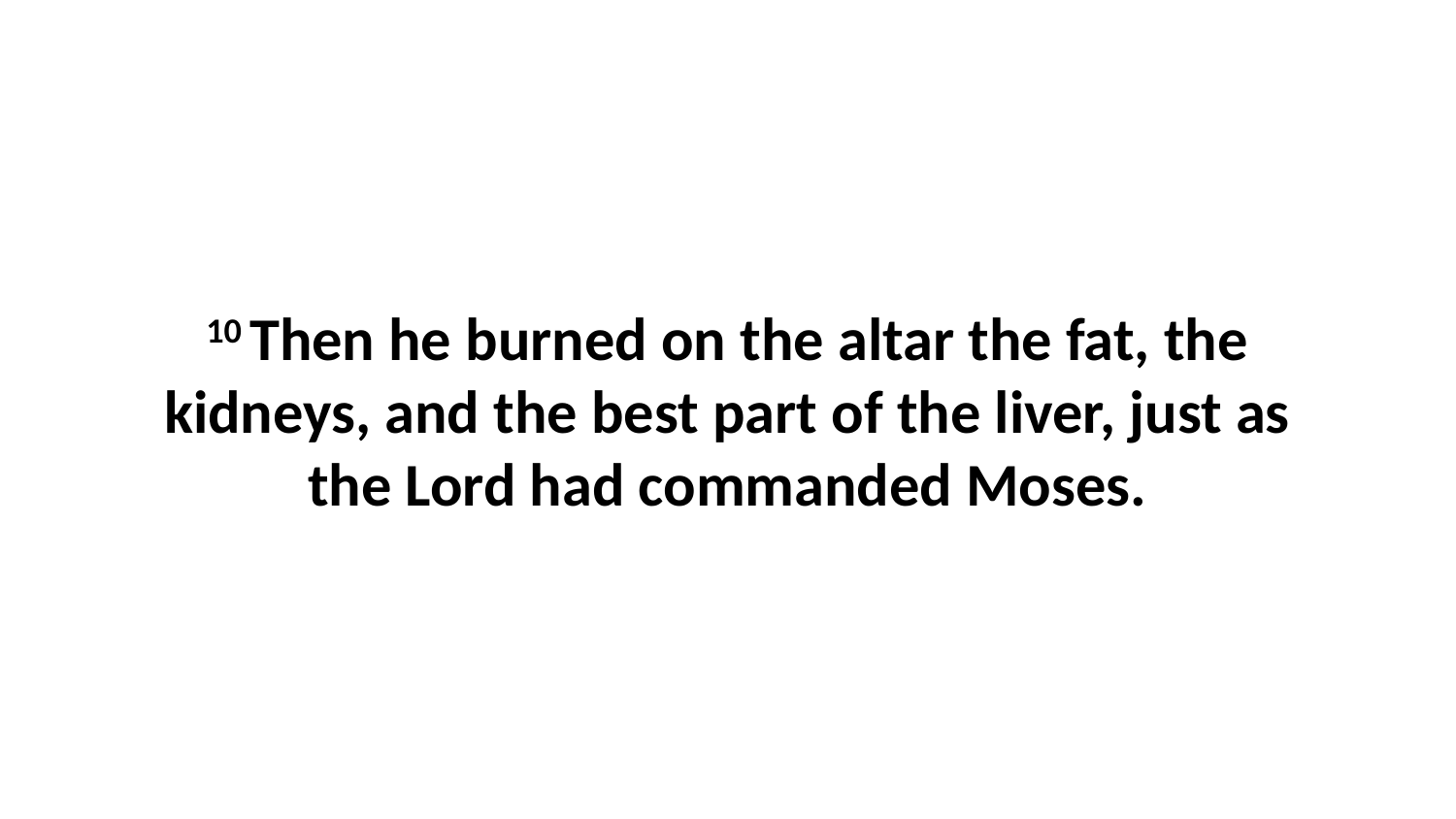

10 Then he burned on the altar the fat, the kidneys, and the best part of the liver, just as the Lord had commanded Moses.